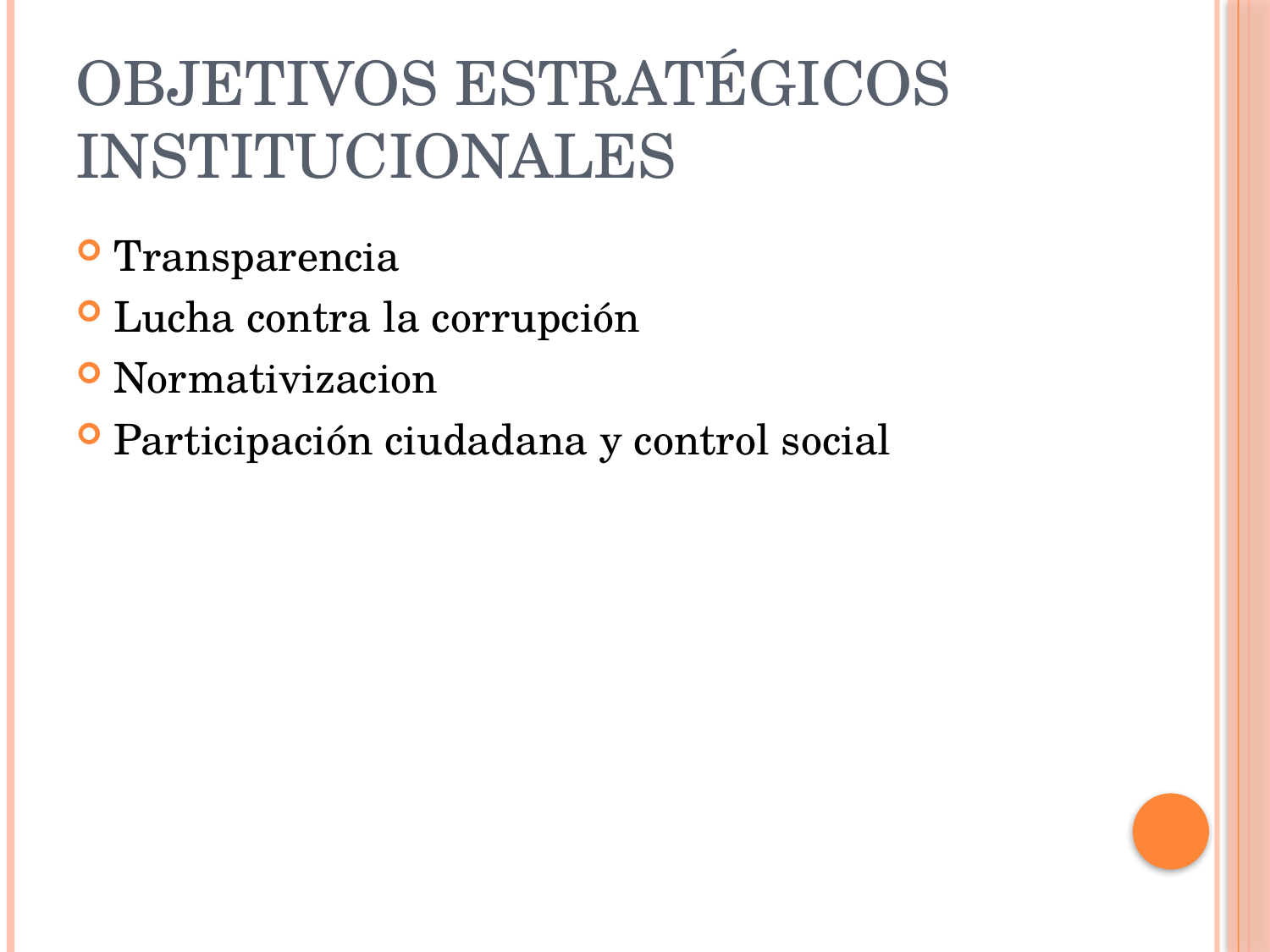

# Objetivos estratégicos institucionales
Transparencia
Lucha contra la corrupción
Normativizacion
Participación ciudadana y control social